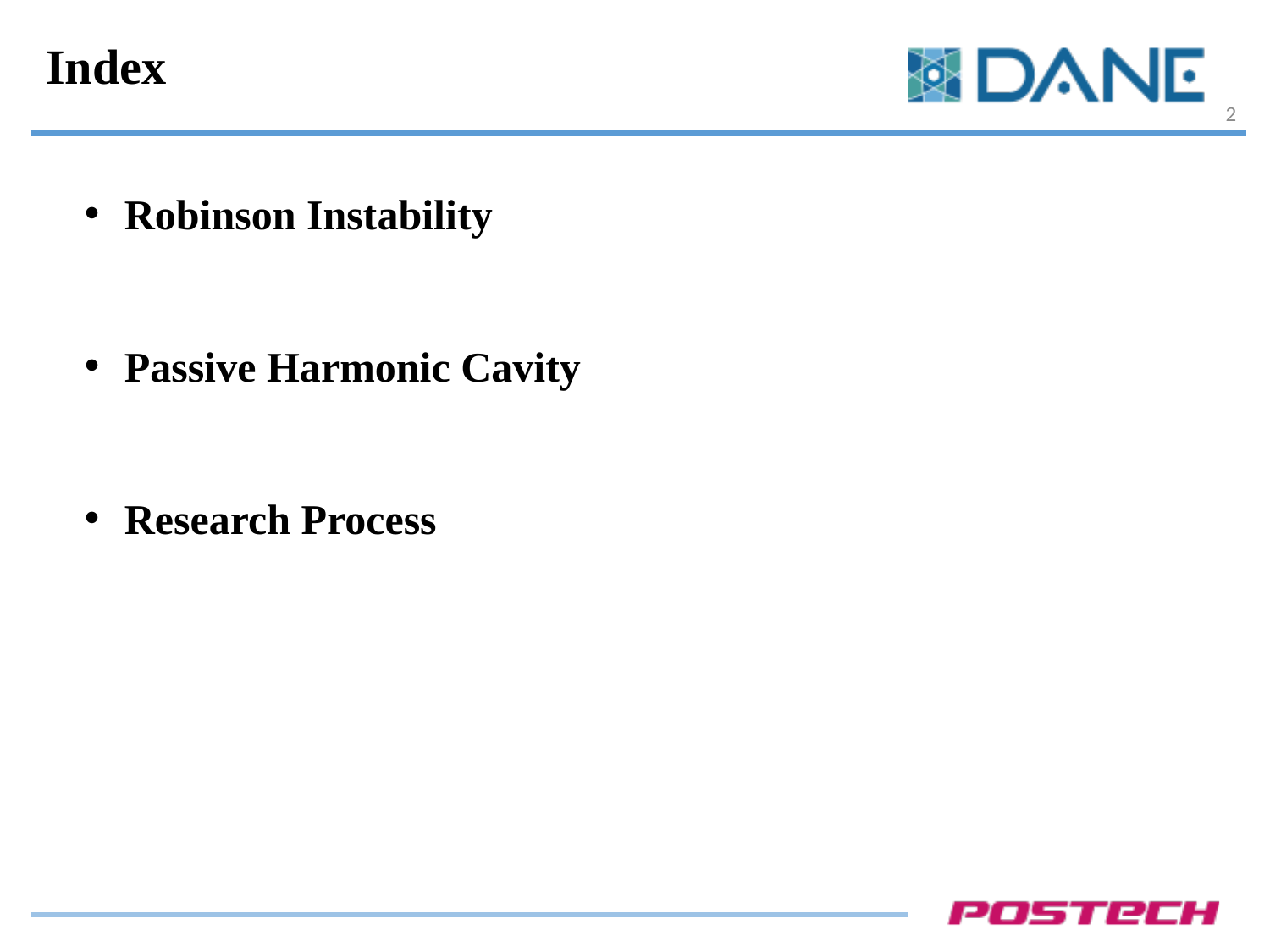

# Index
2
Robinson Instability

Passive Harmonic Cavity

Research Process